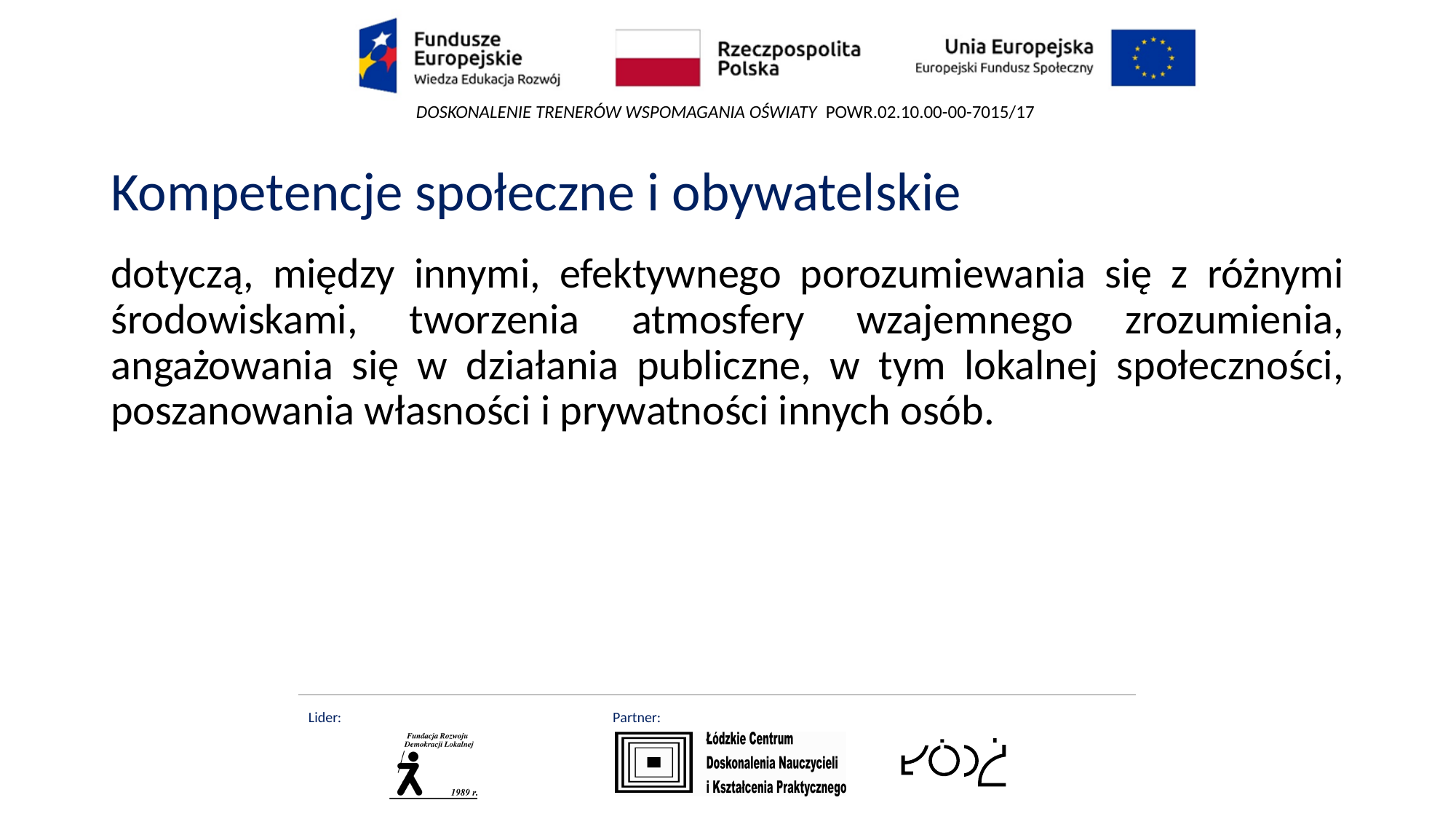

# Kompetencje społeczne i obywatelskie
dotyczą, między innymi, efektywnego porozumiewania się z różnymi środowiskami, tworzenia atmosfery wzajemnego zrozumienia, angażowania się w działania publiczne, w tym lokalnej społeczności, poszanowania własności i prywatności innych osób.